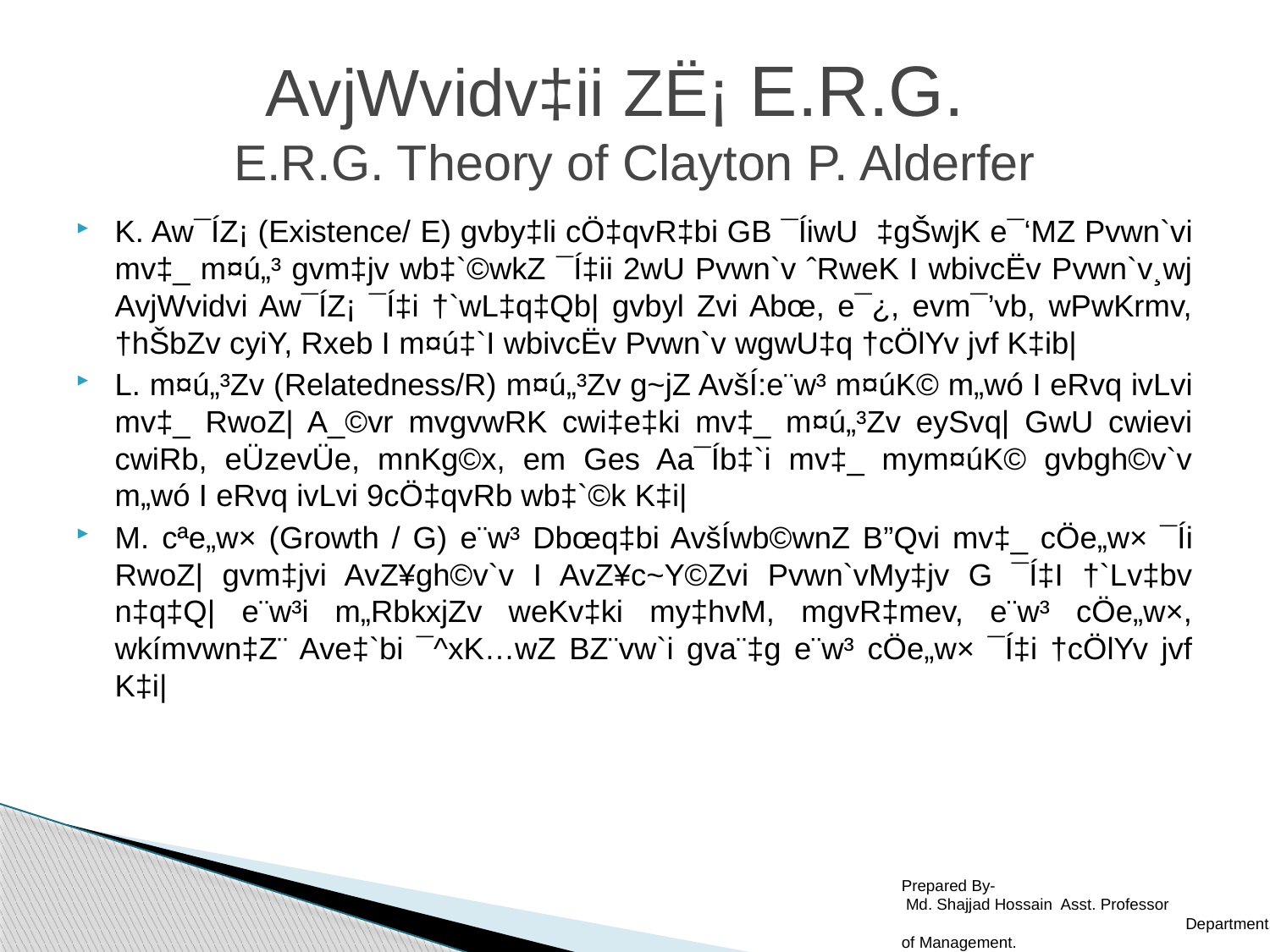

# AvjWvidv‡ii ZË¡ E.R.G. E.R.G. Theory of Clayton P. Alderfer
K. Aw¯ÍZ¡ (Existence/ E) gvby‡li cÖ‡qvR‡bi GB ¯ÍiwU  ‡gŠwjK e¯‘MZ Pvwn`vi mv‡_ m¤ú„³ gvm‡jv wb‡`©wkZ ¯Í‡ii 2wU Pvwn`v ˆRweK I wbivcËv Pvwn`v¸wj AvjWvidvi Aw¯ÍZ¡ ¯Í‡i †`wL‡q‡Qb| gvbyl Zvi Abœ, e¯¿, evm¯’vb, wPwKrmv, †hŠbZv cyiY, Rxeb I m¤ú‡`I wbivcËv Pvwn`v wgwU‡q †cÖlYv jvf K‡ib|
L. m¤ú„³Zv (Relatedness/R) m¤ú„³Zv g~jZ AvšÍ:e¨w³ m¤úK© m„wó I eRvq ivLvi mv‡_ RwoZ| A_©vr mvgvwRK cwi‡e‡ki mv‡_ m¤ú„³Zv eySvq| GwU cwievi cwiRb, eÜzevÜe, mnKg©x, em Ges Aa¯Íb‡`i mv‡_ mym¤úK© gvbgh©v`v m„wó I eRvq ivLvi 9cÖ‡qvRb wb‡`©k K‡i|
M. cªe„w× (Growth / G) e¨w³ Dbœq‡bi AvšÍwb©wnZ B”Qvi mv‡_ cÖe„w× ¯Íi RwoZ| gvm‡jvi AvZ¥gh©v`v I AvZ¥c~Y©Zvi Pvwn`vMy‡jv G ¯Í‡I †`Lv‡bv n‡q‡Q| e¨w³i m„RbkxjZv weKv‡ki my‡hvM, mgvR‡mev, e¨w³ cÖe„w×, wkímvwn‡Z¨ Ave‡`bi ¯^xK…wZ BZ¨vw`i gva¨‡g e¨w³ cÖe„w× ¯Í‡i †cÖlYv jvf K‡i|
Prepared By-
 Md. Shajjad Hossain  Asst. Professor                                                                                         Department of Management.
 Alhaj Ahed Ali Biswas Degree College, Pabna